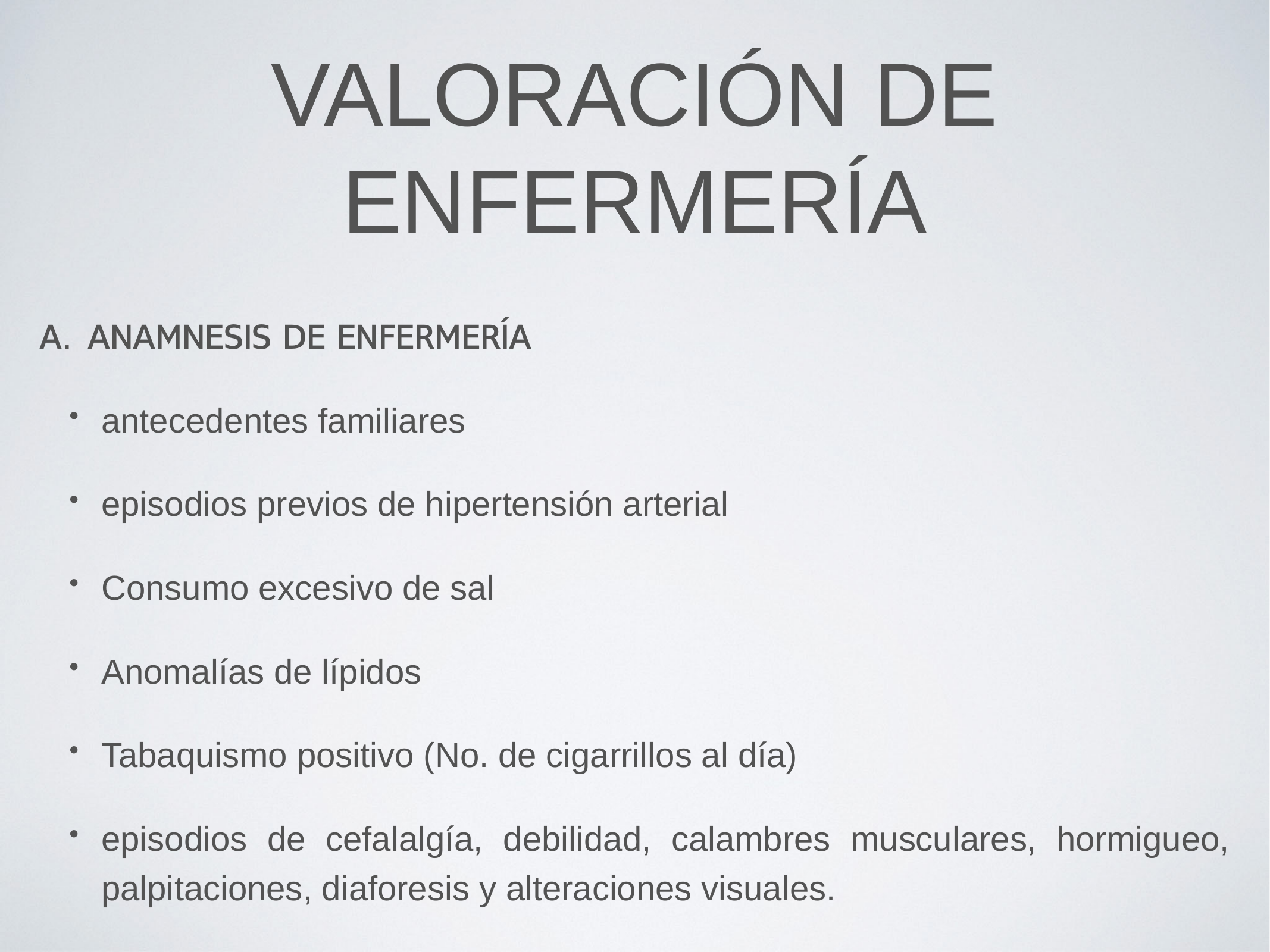

# VALORACIÓN DE ENFERMERÍA
ANAMNESIS DE ENFERMERÍA
antecedentes familiares
episodios previos de hipertensión arterial
Consumo excesivo de sal
Anomalías de lípidos
Tabaquismo positivo (No. de cigarrillos al día)
episodios de cefalalgía, debilidad, calambres musculares, hormigueo, palpitaciones, diaforesis y alteraciones visuales.